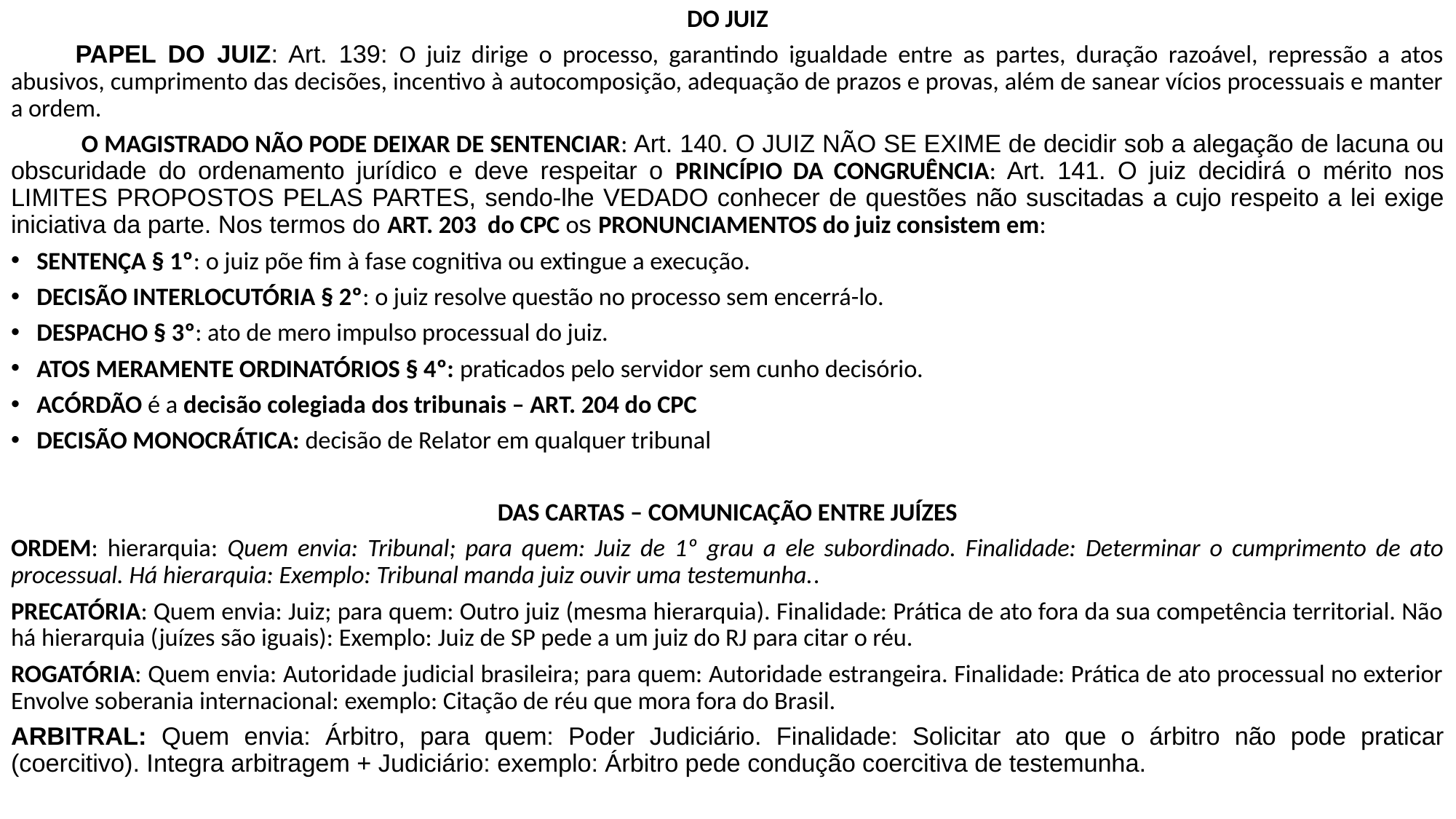

DO JUIZ
	PAPEL DO JUIZ: Art. 139: O juiz dirige o processo, garantindo igualdade entre as partes, duração razoável, repressão a atos abusivos, cumprimento das decisões, incentivo à autocomposição, adequação de prazos e provas, além de sanear vícios processuais e manter a ordem.
	 O MAGISTRADO NÃO PODE DEIXAR DE SENTENCIAR: Art. 140. O JUIZ NÃO SE EXIME de decidir sob a alegação de lacuna ou obscuridade do ordenamento jurídico e deve respeitar o PRINCÍPIO DA CONGRUÊNCIA: Art. 141. O juiz decidirá o mérito nos LIMITES PROPOSTOS PELAS PARTES, sendo-lhe VEDADO conhecer de questões não suscitadas a cujo respeito a lei exige iniciativa da parte. Nos termos do ART. 203  do CPC os PRONUNCIAMENTOS do juiz consistem em:
SENTENÇA § 1º: o juiz põe fim à fase cognitiva ou extingue a execução.
DECISÃO INTERLOCUTÓRIA § 2º: o juiz resolve questão no processo sem encerrá-lo.
DESPACHO § 3º: ato de mero impulso processual do juiz.
ATOS MERAMENTE ORDINATÓRIOS § 4º: praticados pelo servidor sem cunho decisório.
ACÓRDÃO é a decisão colegiada dos tribunais – ART. 204 do CPC
DECISÃO MONOCRÁTICA: decisão de Relator em qualquer tribunal

DAS CARTAS – COMUNICAÇÃO ENTRE JUÍZES
ORDEM: hierarquia: Quem envia: Tribunal; para quem: Juiz de 1º grau a ele subordinado. Finalidade: Determinar o cumprimento de ato processual. Há hierarquia: Exemplo: Tribunal manda juiz ouvir uma testemunha..
PRECATÓRIA: Quem envia: Juiz; para quem: Outro juiz (mesma hierarquia). Finalidade: Prática de ato fora da sua competência territorial. Não há hierarquia (juízes são iguais): Exemplo: Juiz de SP pede a um juiz do RJ para citar o réu.
ROGATÓRIA: Quem envia: Autoridade judicial brasileira; para quem: Autoridade estrangeira. Finalidade: Prática de ato processual no exterior Envolve soberania internacional: exemplo: Citação de réu que mora fora do Brasil.
ARBITRAL: Quem envia: Árbitro, para quem: Poder Judiciário. Finalidade: Solicitar ato que o árbitro não pode praticar (coercitivo). Integra arbitragem + Judiciário: exemplo: Árbitro pede condução coercitiva de testemunha.